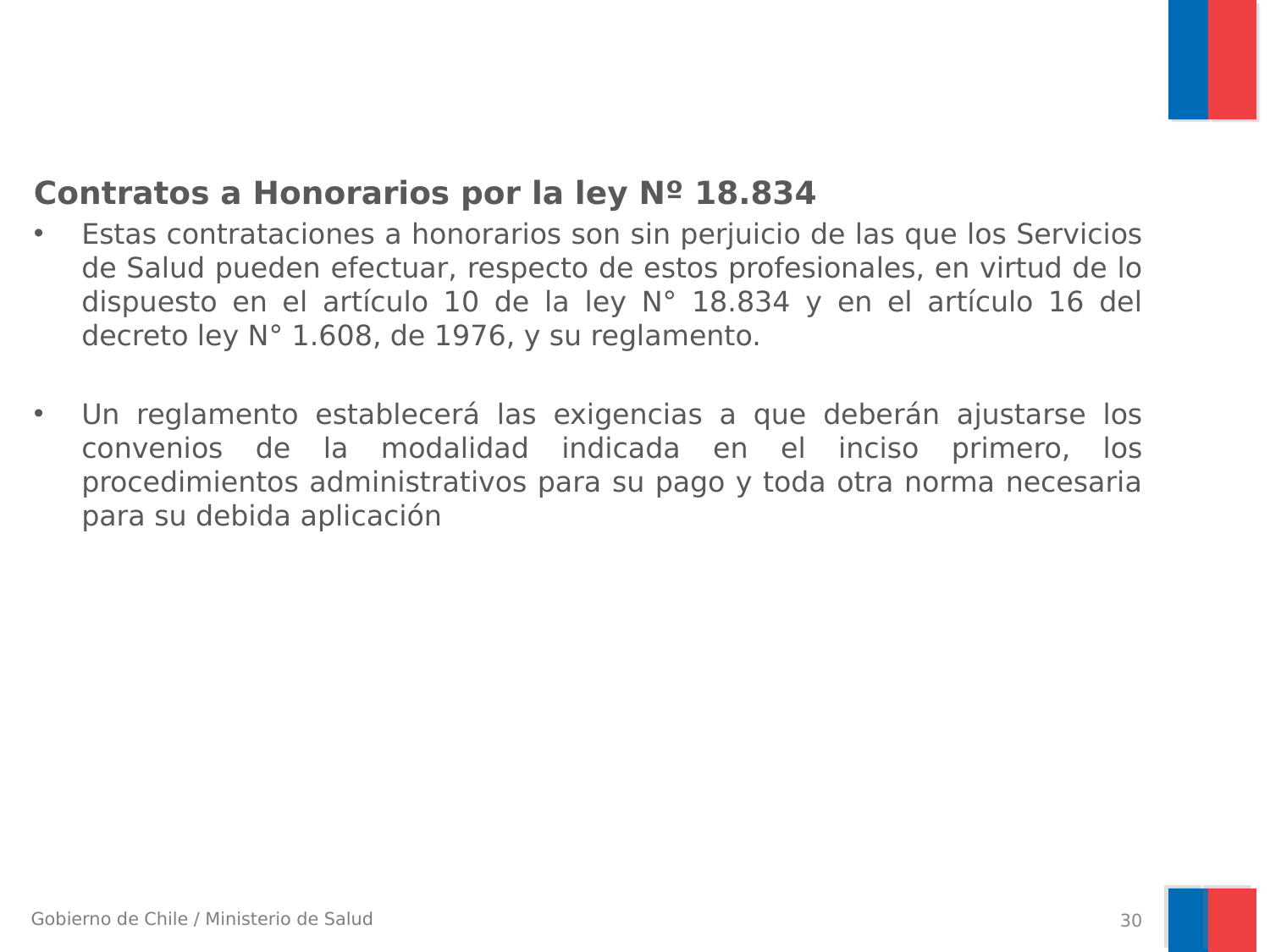

Contratos a Honorarios por la ley Nº 18.834
Estas contrataciones a honorarios son sin perjuicio de las que los Servicios de Salud pueden efectuar, respecto de estos profesionales, en virtud de lo dispuesto en el artículo 10 de la ley N° 18.834 y en el artículo 16 del decreto ley N° 1.608, de 1976, y su reglamento.

Un reglamento establecerá las exigencias a que deberán ajustarse los convenios de la modalidad indicada en el inciso primero, los procedimientos administrativos para su pago y toda otra norma necesaria para su debida aplicación
30